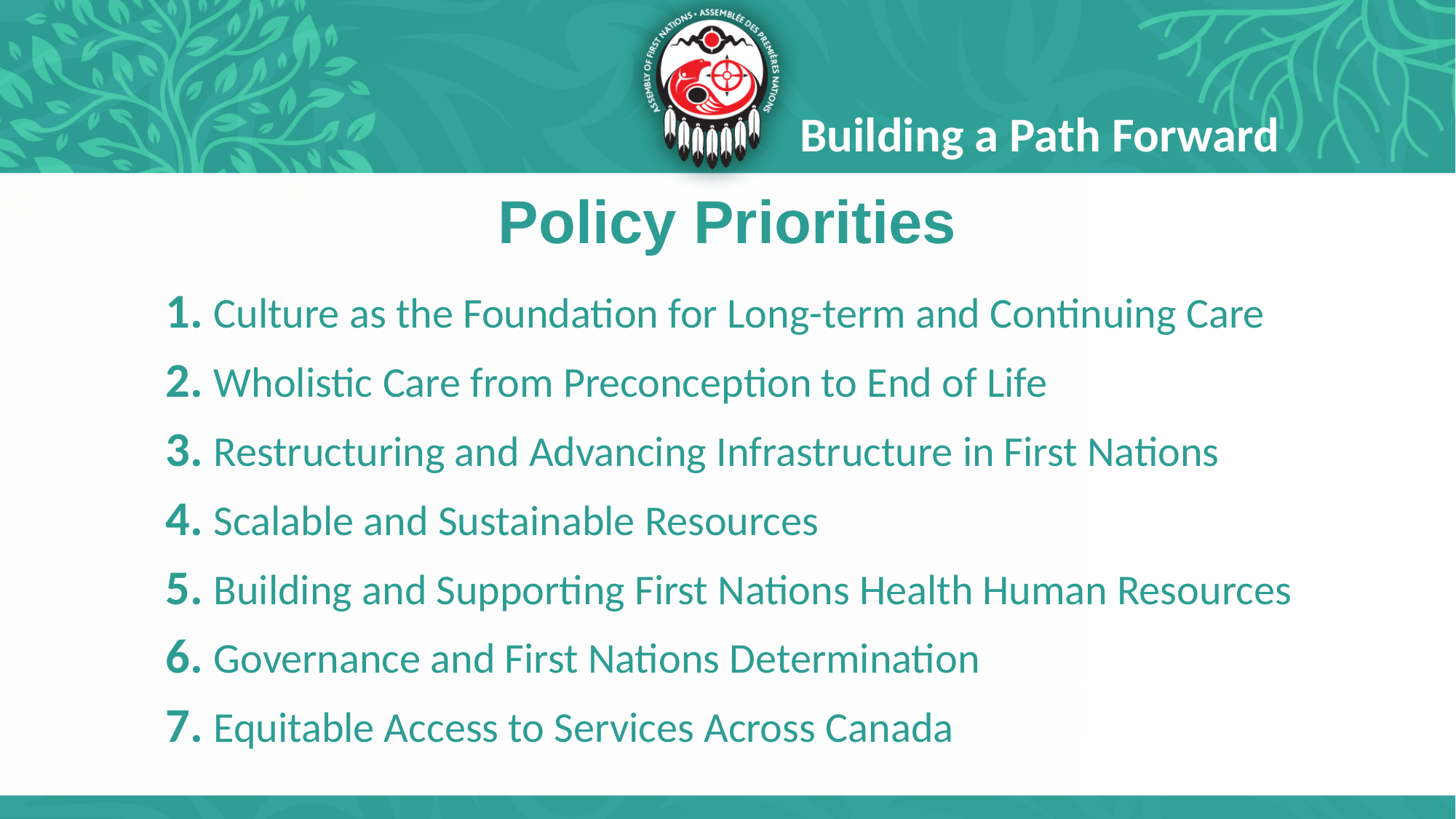

Building a Path Forward
# Policy Priorities
1. Culture as the Foundation for Long-term and Continuing Care
2. Wholistic Care from Preconception to End of Life
3. Restructuring and Advancing Infrastructure in First Nations
4. Scalable and Sustainable Resources
5. Building and Supporting First Nations Health Human Resources
6. Governance and First Nations Determination
7. Equitable Access to Services Across Canada